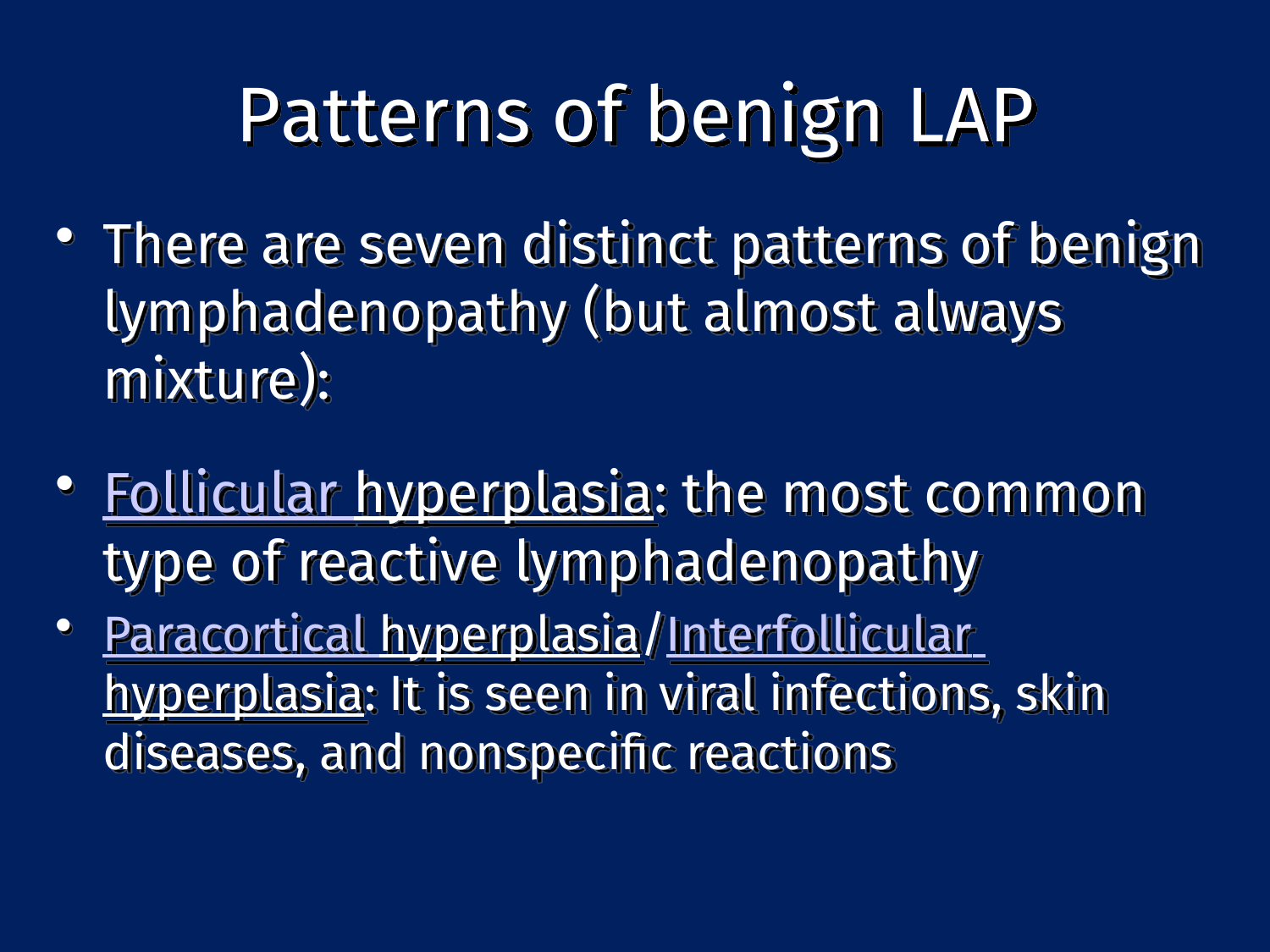

# Patterns of benign LAP
There are seven distinct patterns of benign lymphadenopathy (but almost always mixture):

Follicular hyperplasia: the most common type of reactive lymphadenopathy
Paracortical hyperplasia/Interfollicular hyperplasia: It is seen in viral infections, skin diseases, and nonspecific reactions